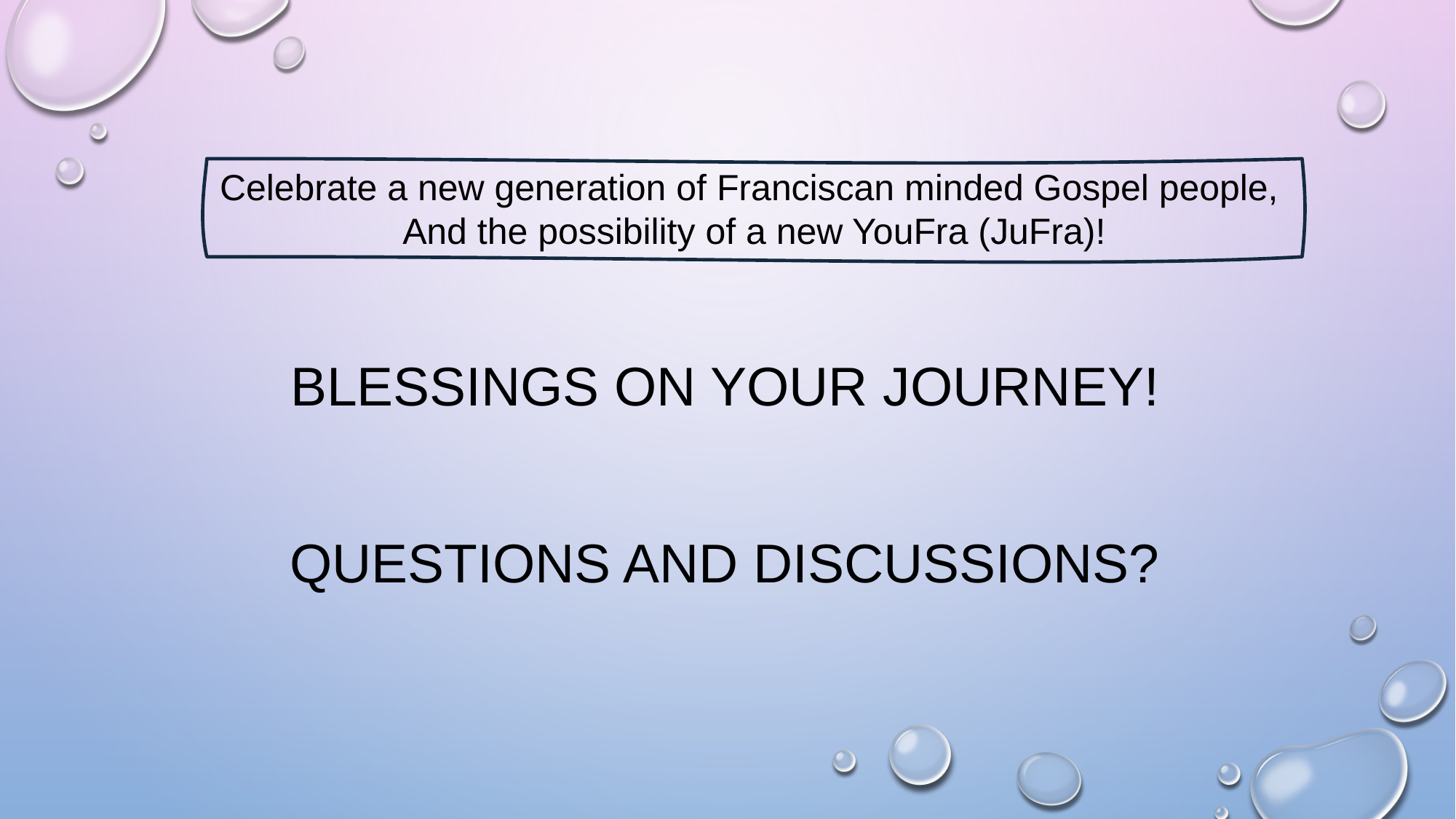

Celebrate a new generation of Franciscan minded Gospel people,
And the possibility of a new YouFra (JuFra)!
# Blessings on your journey! Questions and discussions?